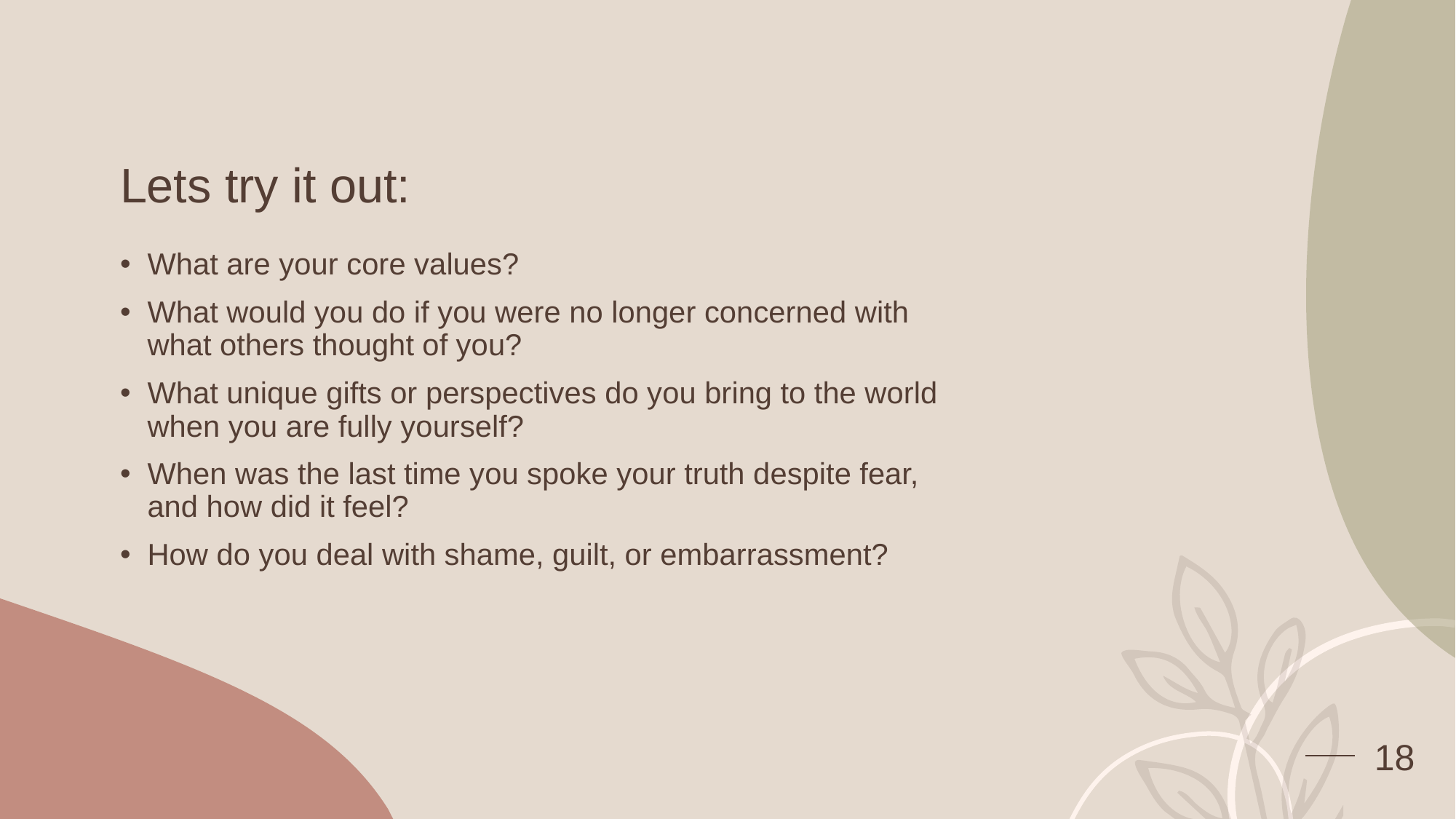

# Lets try it out:
What are your core values?
What would you do if you were no longer concerned with what others thought of you?
What unique gifts or perspectives do you bring to the world when you are fully yourself?
When was the last time you spoke your truth despite fear, and how did it feel?
How do you deal with shame, guilt, or embarrassment?
18